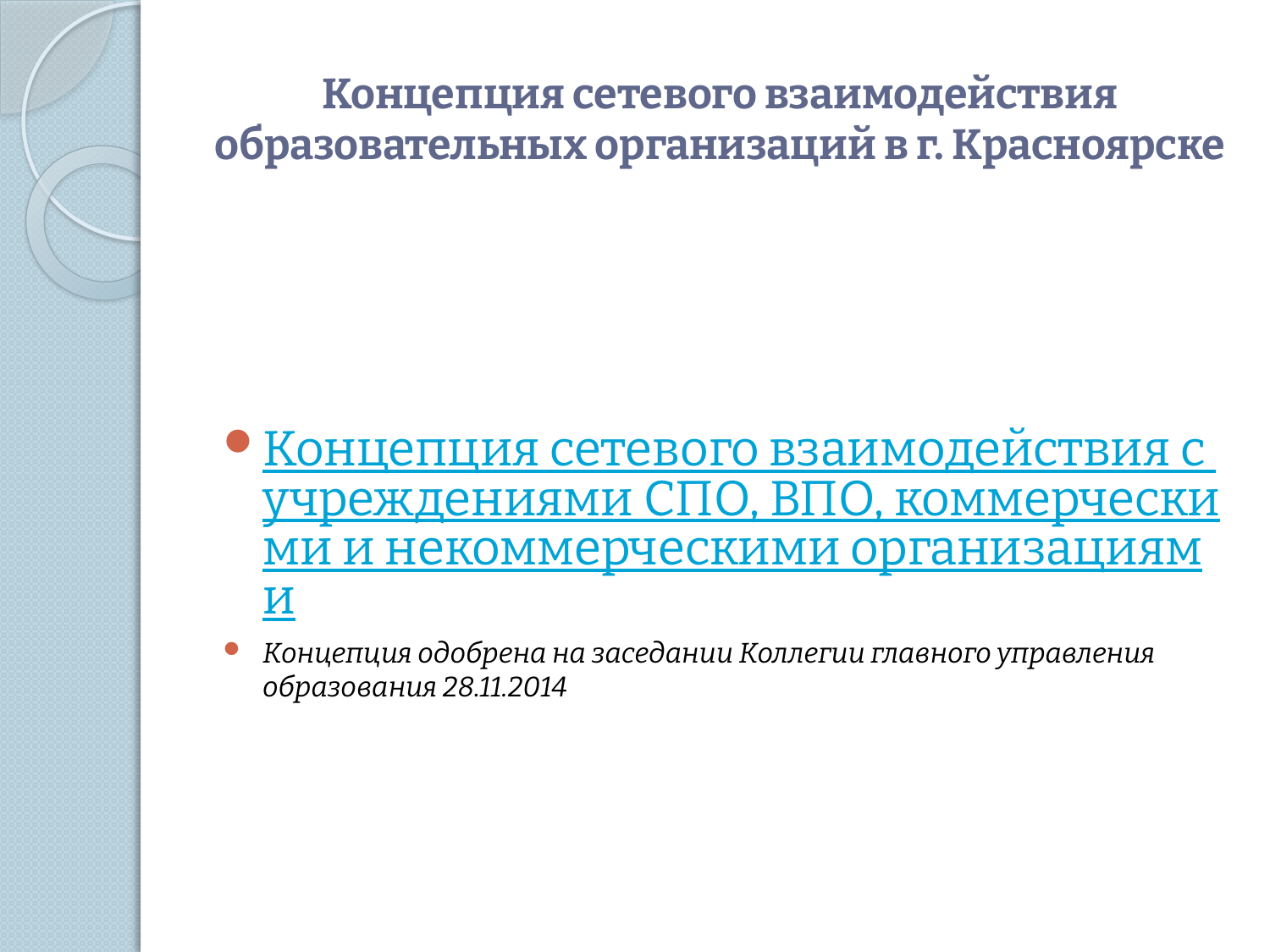

# Концепция сетевого взаимодействия образовательных организаций в г. Красноярске

Концепция сетевого взаимодействия с учреждениями СПО, ВПО, коммерческими и некоммерческими организациями
Концепция одобрена на заседании Коллегии главного управления образования 28.11.2014